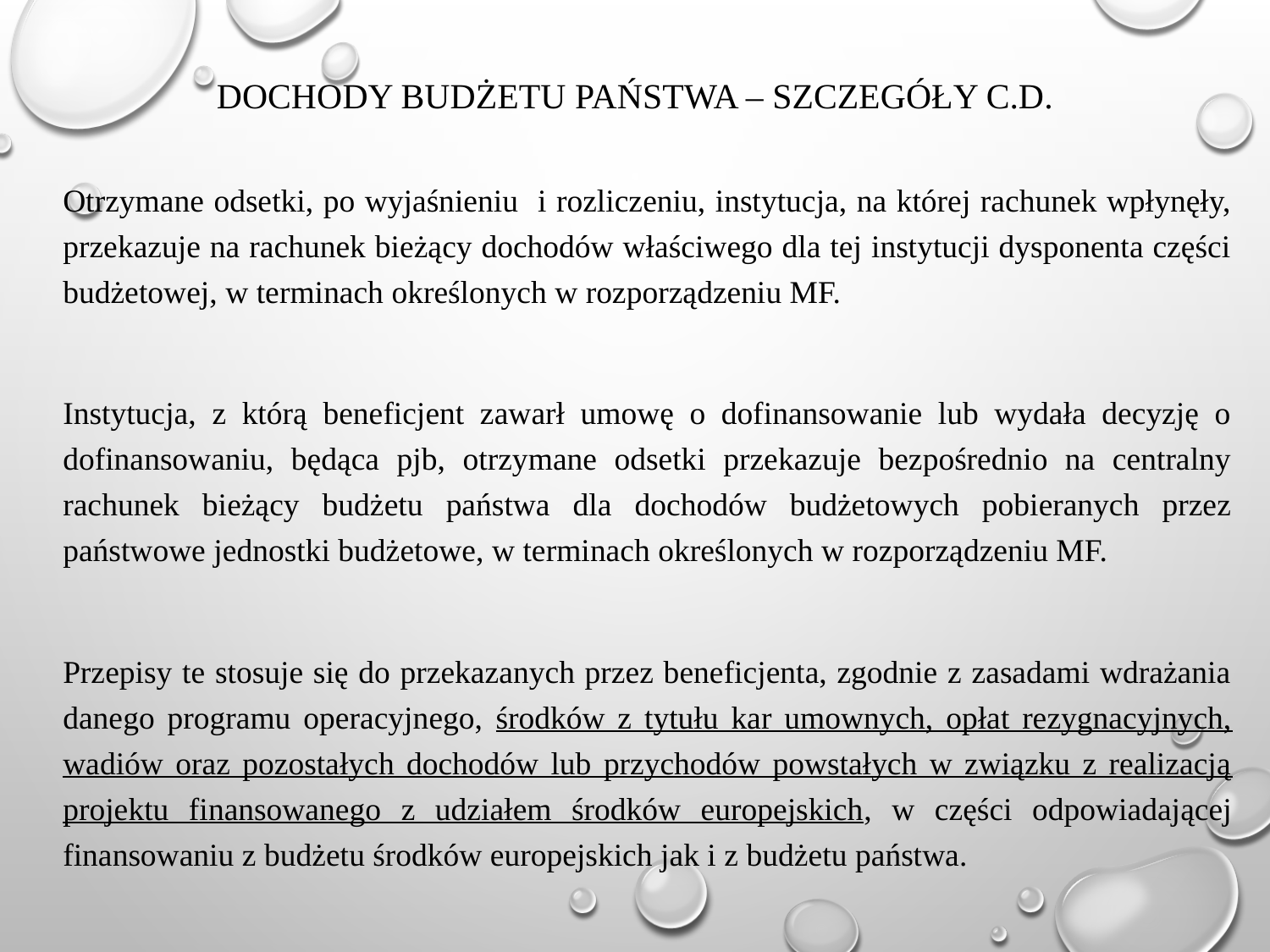

# Dochody budżetu państwa – szczegóły c.d.
Otrzymane odsetki, po wyjaśnieniu  i rozliczeniu, instytucja, na której rachunek wpłynęły, przekazuje na rachunek bieżący dochodów właściwego dla tej instytucji dysponenta części budżetowej, w terminach określonych w rozporządzeniu MF.

Instytucja, z którą beneficjent zawarł umowę o dofinansowanie lub wydała decyzję o dofinansowaniu, będąca pjb, otrzymane odsetki przekazuje bezpośrednio na centralny rachunek bieżący budżetu państwa dla dochodów budżetowych pobieranych przez państwowe jednostki budżetowe, w terminach określonych w rozporządzeniu MF.

Przepisy te stosuje się do przekazanych przez beneficjenta, zgodnie z zasadami wdrażania danego programu operacyjnego, środków z tytułu kar umownych, opłat rezygnacyjnych, wadiów oraz pozostałych dochodów lub przychodów powstałych w związku z realizacją projektu finansowanego z udziałem środków europejskich, w części odpowiadającej finansowaniu z budżetu środków europejskich jak i z budżetu państwa.